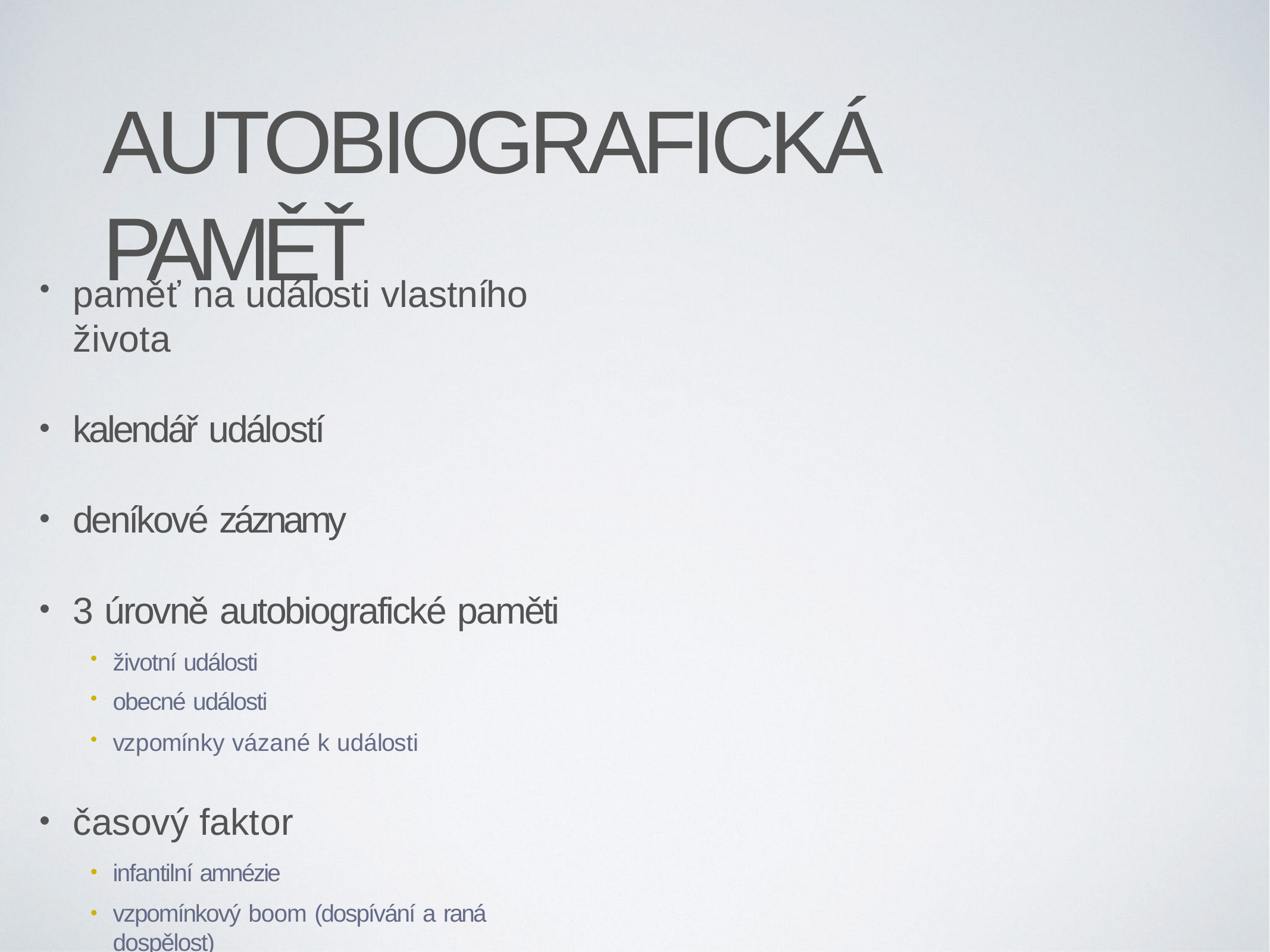

# AUTOBIOGRAFICKÁ PAMĚŤ
paměť na události vlastního života

kalendář událostí

deníkové záznamy

3 úrovně autobiografické paměti
životní události
obecné události
vzpomínky vázané k události

časový faktor
infantilní amnézie
vzpomínkový boom (dospívání a raná dospělost)